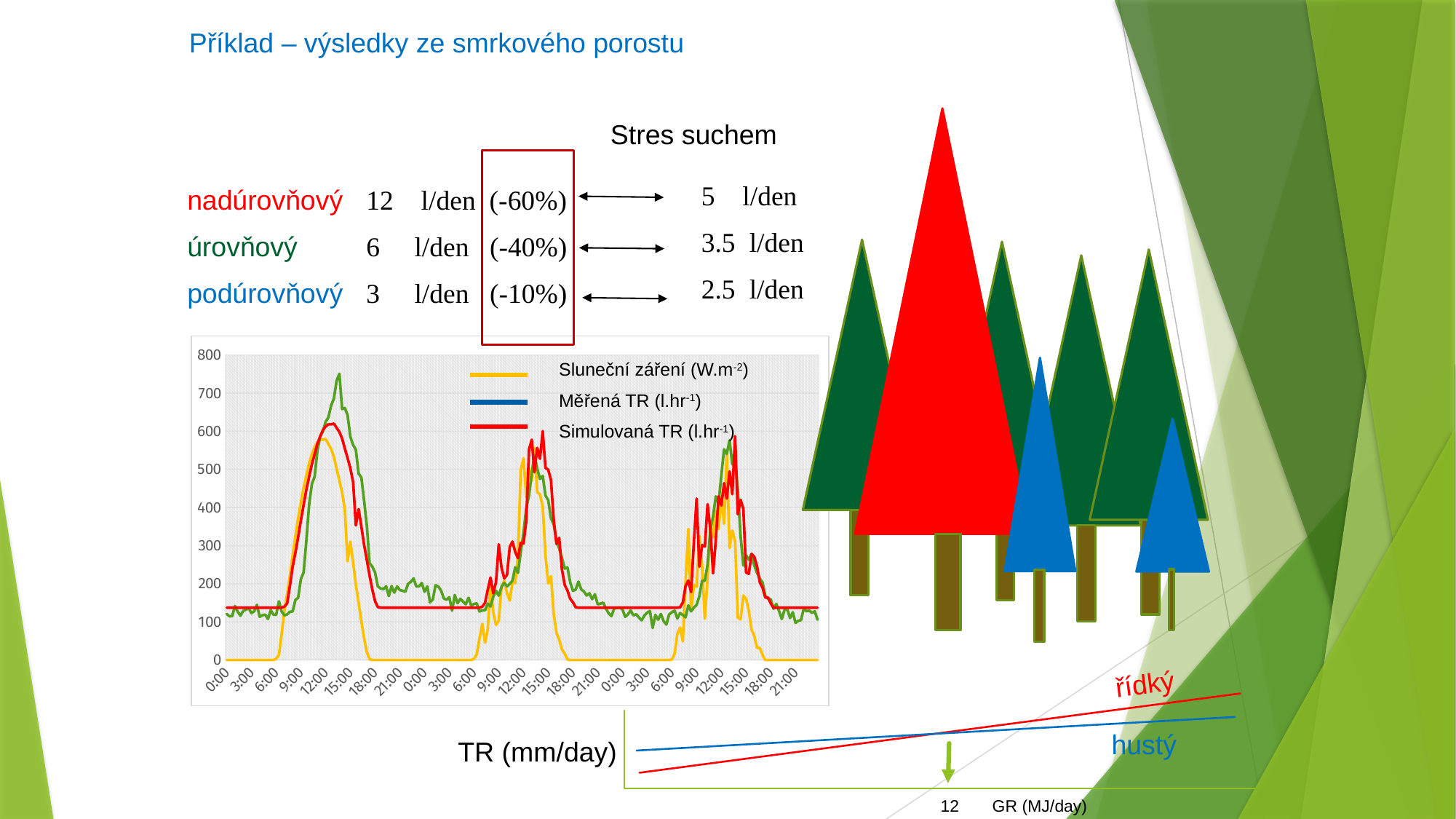

Příklad – výsledky ze smrkového porostu

Stres suchem

5    l/den
3.5  l/den
2.5  l/den
nadúrovňový
úrovňový
podúrovňový
	12    l/den  (-60%)
	6     l/den   (-40%)
	3     l/den   (-10%)

### Chart

| Category | Globalní záření [W.m-2] | Měřená rychlost transpirace [l.hod-1] |  Modelovaná rychlost transpirace [l.hod-1] |
|---|---|---|---|
| 5 | 0.0 | 120.92374800923712 | 137.35095 |
| 5.01389 | 0.0 | 114.72095797499603 | 137.35095 |
| 5.0277799999999999 | 0.0 | 115.36228304666346 | 137.35095 |
| 5.0416699999999999 | 0.0 | 141.75935557015447 | 137.35095 |
| 5.0555599999999998 | 0.0 | 126.59127189839145 | 137.35095 |
| 5.0694400000000002 | 0.0 | 116.31847055661729 | 137.35095 |
| 5.0833300000000001 | 0.0 | 129.0107411610129 | 137.35095 |
| 5.0972200000000001 | 0.0 | 131.97376242236024 | 137.35095 |
| 5.11111 | 0.0 | 135.67091031613313 | 137.35095 |
| 5.125 | 0.0 | 123.039955028667 | 137.35095 |
| 5.13889 | 0.0 | 127.68831892021024 | 137.35095 |
| 5.1527799999999999 | 0.0 | 144.80357819716514 | 137.35095 |
| 5.1666699999999999 | 0.0 | 113.19636090539893 | 137.35095 |
| 5.1805599999999998 | 0.0 | 117.40226021261347 | 137.35095 |
| 5.1944400000000002 | 0.0 | 118.95171484312789 | 137.35095 |
| 5.2083300000000001 | 0.0 | 107.48740774804905 | 137.35095 |
| 5.2222200000000001 | 0.0 | 130.6165395962733 | 137.35095 |
| 5.23611 | 0.0 | 119.24669123268036 | 137.35095 |
| 5.25 | 3.2110092000000003 | 118.50593591734352 | 137.35095 |
| 5.26389 | 13.66972488 | 154.0323619804109 | 137.35095 |
| 5.2777799999999999 | 68.44036752000001 | 126.7089310200669 | 137.35095 |
| 5.2916699999999999 | 129.81651480000002 | 117.09734079869406 | 140.023890388356 |
| 5.3055599999999998 | 172.84403808 | 119.65601240245262 | 148.7300390818584 |
| 5.3194400000000002 | 221.83486416000002 | 126.56144282529065 | 194.3227651346736 |
| 5.3333300000000001 | 274.86238752 | 127.60711755454689 | 245.41411141496403 |
| 5.3472200000000001 | 323.57798424000003 | 157.6300796305144 | 281.2315126189344 |
| 5.36111 | 371.65137912000006 | 162.95125483755376 | 322.01294597270885 |
| 5.375 | 413.21101247999997 | 212.28025589265806 | 366.1546472432736 |
| 5.38889 | 452.11009536 | 229.65071946169772 | 406.70697142090324 |
| 5.4027799999999999 | 483.6697286400001 | 313.8134492156395 | 446.72470752086167 |
| 5.4166699999999999 | 516.69725184 | 408.36332509157506 | 481.3201931187264 |
| 5.4305599999999998 | 539.4495456 | 461.7722804785794 | 513.7009566805248 |
| 5.4444400000000002 | 559.26605952 | 481.77101682194615 | 539.9721422117952 |
| 5.4583300000000001 | 571.00917888 | 549.3554106147475 | 567.4652433491713 |
| 5.4722200000000001 | 577.6146835200001 | 585.9142540412486 | 586.4049352438079 |
| 5.48611 | 577.6146835200001 | 599.788087374582 | 602.9007959262336 |
| 5.5 | 579.8165184000001 | 624.6787917064819 | 612.6761207750784 |
| 5.51389 | 566.6055091200001 | 636.2574435817805 | 618.1747410025537 |
| 5.5277799999999999 | 553.39449984 | 667.4271678014015 | 618.1747410025537 |
| 5.5416699999999999 | 532.84404096 | 685.3494692228061 | 620.0076144117121 |
| 5.5555599999999998 | 501.2844076800001 | 732.8555824773055 | 609.0103739567617 |
| 5.5694400000000002 | 471.19266432000006 | 750.6337100453893 | 598.0131335018112 |
| 5.5833300000000001 | 438.89908608 | 658.2132985547062 | 580.9063150163329 |
| 5.5972200000000001 | 394.86238848000005 | 661.1630624502309 | 554.6351294850625 |
| 5.61111 | 258.89908464 | 642.148685519191 | 529.5858595598977 |
| 5.625 | 310.45871808 | 585.9540261387164 | 502.7037162255744 |
| 5.63889 | 255.32110296000002 | 563.9600562390508 | 466.0462480424065 |
| 5.6527799999999999 | 197.06422176 | 551.1915557811753 | 352.8663150268752 |
| 5.6666699999999999 | 149.72477184 | 488.85873602484475 | 395.7861006913344 |
| 5.6805599999999998 | 101.19266136 | 478.86102502388917 | 349.88789573699285 |
| 5.6944400000000002 | 56.605505040000004 | 416.84638204730055 | 301.39312011967684 |
| 5.7083300000000001 | 20.36697264 | 351.26716483516486 | 261.9863418227712 |
| 5.7222200000000001 | 1.8348624000000002 | 254.0873590141742 | 221.5867570959048 |
| 5.73611 | 0.0 | 244.63982869485585 | 184.4710705604472 |
| 5.75 | 0.0 | 229.64574794951423 | 154.3050290347152 |
| 5.76389 | 0.0 | 193.04381808408982 | 138.878344507632 |
| 5.7777799999999999 | 0.0 | 187.92813204730052 | 137.35095 |
| 5.7916699999999999 | 0.0 | 185.7638670767638 | 137.35095 |
| 5.8055599999999998 | 0.0 | 193.6072561315496 | 137.35095 |
| 5.8194400000000002 | 0.0 | 167.80345072861923 | 137.35095 |
| 5.8333300000000001 | 0.0 | 193.92046139910815 | 137.35095 |
| 5.8472200000000001 | 0.0 | 176.6510852444657 | 137.35095 |
| 5.86111 | 0.0 | 192.99576013298295 | 137.35095 |
| 5.875 | 0.0 | 183.56645869167065 | 137.35095 |
| 5.88889 | 0.0 | 181.45853752587993 | 137.35095 |
| 5.9027799999999999 | 0.0 | 178.99266748287945 | 137.35095 |
| 5.9166699999999999 | 0.0 | 199.7503880195891 | 137.35095 |
| 5.9305599999999998 | 0.0 | 205.141164397197 | 137.35095 |
| 5.9444400000000002 | 0.0 | 213.80651013298296 | 137.35095 |
| 5.9583300000000001 | 0.0 | 192.91124442586397 | 137.35095 |
| 5.9722200000000001 | 0.0 | 193.27085047380154 | 137.35095 |
| 5.98611 | 0.0 | 201.90968147794234 | 137.35095 |
| 6 | 0.0 | 178.93632367813345 | 137.35095 |
| 6.01389 | 0.0 | 192.90130140149705 | 137.35095 |
| 6.0277799999999999 | 0.0 | 151.2914015965918 | 137.35095 |
| 6.0416699999999999 | 0.0 | 158.71386928651057 | 137.35095 |
| 6.0555599999999998 | 0.0 | 196.19409963768115 | 137.35095 |
| 6.0694400000000002 | 0.0 | 192.65769730450708 | 137.35095 |
| 6.0833300000000001 | 0.0 | 182.24900796305147 | 137.35095 |
| 6.0972200000000001 | 0.0 | 161.75312040133778 | 137.35095 |
| 6.11111 | 0.0 | 158.14877406832298 | 137.35095 |
| 6.125 | 0.0 | 164.6697408823061 | 137.35095 |
| 6.13889 | 0.0 | 129.5890937450231 | 137.35095 |
| 6.1527799999999999 | 0.0 | 170.55435413680522 | 137.35095 |
| 6.1666699999999999 | 0.0 | 148.6995865782768 | 137.35095 |
| 6.1805599999999998 | 0.0 | 160.55001445293837 | 137.35095 |
| 6.1944400000000002 | 0.0 | 153.42749466475553 | 137.35095 |
| 6.2083300000000001 | 0.0 | 146.15582951106865 | 137.35095 |
| 6.2222200000000001 | 0.0 | 163.17000137362638 | 137.35095 |
| 6.23611 | 0.0 | 143.04034854276156 | 137.35095 |
| 6.25 | 3.1192660800000005 | 147.02252980172003 | 137.35095 |
| 6.26389 | 15.137614800000001 | 148.63992843207515 | 137.35095 |
| 6.2777799999999999 | 56.605505040000004 | 127.17625316531294 | 137.35095 |
| 6.2916699999999999 | 94.58715672 | 130.23041881669056 | 139.9475206629744 |
| 6.3055599999999998 | 45.50458752 | 130.7109983277592 | 149.951954687964 |
| 6.3194400000000002 | 80.27523000000001 | 147.90745897037743 | 184.4710705604472 |
| 6.3333300000000001 | 199.63302912000003 | 140.32921723204333 | 216.08813686842961 |
| 6.3472200000000001 | 125.59633128 | 166.0004489767479 | 175.2303337892736 |
| 6.36111 | 92.01834935999999 | 181.55465342809364 | 204.1744597089 |
| 6.375 | 103.30275311999999 | 168.4547188246536 | 303.53147243036165 |
| 6.38889 | 191.55963456 | 191.70648130673675 | 241.9011040474104 |
| 6.4027799999999999 | 208.16513928000003 | 202.43169025720658 | 213.9497845577448 |
| 6.4166699999999999 | 175.32110232000002 | 193.26753613234595 | 223.3432607796816 |
| 6.4305599999999998 | 155.68807464000002 | 199.844846751075 | 296.81093659678083 |
| 6.4444400000000002 | 204.22018512 | 208.1655009754738 | 310.63385689085044 |
| 6.4583300000000001 | 201.83486400000004 | 243.43672274645644 | 283.2934952042377 |
| 6.4722200000000001 | 273.30275448000003 | 228.53544356187288 | 266.9503739725752 |
| 6.48611 | 497.61468288000003 | 281.7355954371715 | 307.34995869944163 |
| 6.5 | 529.17431616 | 332.8609695612359 | 305.36434583952007 |
| 6.51389 | 427.15596672 | 399.427860527154 | 364.85636191178645 |
| 6.5277799999999999 | 503.48624256000005 | 430.7517016244625 | 551.5803404697984 |
| 6.5416699999999999 | 468.99082944 | 490.3187034360568 | 577.8515260010689 |
| 6.5555599999999998 | 556.33027968 | 536.3880496695334 | 492.9283913767296 |
| 6.5694400000000002 | 440.366976 | 502.31330516403887 | 556.468002894221 |
| 6.5833300000000001 | 434.49541632 | 475.3295942028986 | 527.7529861507393 |
| 6.5972200000000001 | 402.2018380800001 | 482.8166915512025 | 600.4569647140224 |
| 6.61111 | 275.87156184 | 431.64160230530337 | 503.92563183168 |
| 6.625 | 200.55046032 | 419.09350555422833 | 499.03796940725766 |
| 6.63889 | 219.81651552 | 371.44321844640865 | 472.15582607293453 |
| 6.6527799999999999 | 120.82568904 | 355.77301204411526 | 366.9947142224712 |
| 6.6666699999999999 | 71.37614736 | 314.5707762382545 | 304.2951696841776 |
| 6.6805599999999998 | 53.94495456 | 292.17079951027233 | 320.3328120143136 |
| 6.6944400000000002 | 27.798165360000002 | 268.39371390746936 | 237.92987832756722 |
| 6.7083300000000001 | 16.9724772 | 239.90032041328234 | 196.76659634688482 |
| 6.7222200000000001 | 1.19266056 | 242.7307680164039 | 182.2563485243808 |
| 6.73611 | 0.0 | 203.44753591336197 | 160.4909767906248 |
| 6.75 | 0.0 | 181.2397909898073 | 151.479349195596 |
| 6.76389 | 0.0 | 184.74470707915276 | 138.3437564299608 |
| 6.7777799999999999 | 0.0 | 205.51237064022936 | 137.35095 |
| 6.7916699999999999 | 0.0 | 185.4589476628444 | 137.35095 |
| 6.8055599999999998 | 0.0 | 179.642278408186 | 137.35095 |
| 6.8194400000000002 | 0.0 | 169.28164701783723 | 137.35095 |
| 6.8333300000000001 | 0.0 | 175.02540076047146 | 137.35095 |
| 6.8472200000000001 | 0.0 | 159.5258829431438 | 137.35095 |
| 6.86111 | 0.0 | 172.41701403487815 | 137.35095 |
| 6.875 | 0.0 | 145.96194053591333 | 137.35095 |
| 6.88889 | 0.0 | 147.8892300923714 | 137.35095 |
| 6.9027799999999999 | 0.0 | 150.53241740324893 | 137.35095 |
| 6.9166699999999999 | 0.0 | 135.2035881708871 | 137.35095 |
| 6.9305599999999998 | 0.0 | 122.27102781095715 | 137.35095 |
| 6.9444400000000002 | 0.0 | 115.02587738891543 | 137.35095 |
| 6.9583300000000001 | 0.0 | 135.22181704889314 | 137.35095 |
| 6.9722200000000001 | 0.0 | 136.67847011864947 | 137.35095 |
| 6.98611 | 0.0 | 137.69100143334927 | 137.35095 |
| 7 | 0.0 | 132.73440378643093 | 137.35095 |
| 7.01389 | 0.0 | 113.40682158783245 | 137.35095 |
| 7.0277799999999999 | 0.0 | 119.5482963051441 | 137.35095 |
| 7.0416699999999999 | 0.0 | 130.28676262143654 | 137.35095 |
| 7.0555599999999998 | 0.0 | 116.88688011626054 | 137.35095 |
| 7.0694400000000002 | 0.0 | 120.28242293756969 | 137.35095 |
| 7.0833300000000001 | 0.0 | 111.33867251950949 | 137.35095 |
| 7.0972200000000001 | 0.0 | 104.27249653607262 | 137.35095 |
| 7.11111 | 0.0 | 116.42287231247015 | 137.35095 |
| 7.125 | 0.0 | 124.3143193183628 | 137.35095 |
| 7.13889 | 0.0 | 128.56661940595637 | 137.35095 |
| 7.1527799999999999 | 0.0 | 83.99701268115943 | 137.35095 |
| 7.1666699999999999 | 0.0 | 118.4678209906036 | 137.35095 |
| 7.1805599999999998 | 0.0 | 105.61646199633701 | 137.35095 |
| 7.1944400000000002 | 0.0 | 120.80277454610606 | 137.35095 |
| 7.2083300000000001 | 0.0 | 101.87291332218507 | 137.35095 |
| 7.2222200000000001 | 0.0 | 93.01202144051601 | 137.35095 |
| 7.23611 | 0.0 | 119.60132576843448 | 137.35095 |
| 7.25 | 1.19266056 | 125.25227795031056 | 137.35095 |
| 7.26389 | 16.42201848 | 129.28914584328714 | 137.35095 |
| 7.2777799999999999 | 68.16513816 | 108.99874745182355 | 137.35095 |
| 7.2916699999999999 | 85.41284472000001 | 123.1211563943303 | 138.3437564299608 |
| 7.3055599999999998 | 48.990826080000005 | 118.0701000159261 | 151.0211308433064 |
| 7.3194400000000002 | 206.42202 | 111.75130803073738 | 194.09365595852879 |
| 7.3333300000000001 | 343.57798440000005 | 143.1928082497213 | 208.45116433026962 |
| 7.3472200000000001 | 128.8990836 | 127.55574526198438 | 178.1323833537744 |
| 7.36111 | 196.97247864 | 137.3247667025004 | 309.18283210860005 |
| 7.375 | 192.29357952 | 144.53677370998568 | 423.355571554092 |
| 7.38889 | 326.05504848 | 167.47201658305463 | 244.650414161148 |
| 7.4027799999999999 | 246.69724968000003 | 207.73463658623984 | 301.31675039429524 |
| 7.4166699999999999 | 108.2568816 | 207.76778000079628 | 297.4218943998336 |
| 7.4305599999999998 | 215.13761640000004 | 250.8641619485587 | 408.7689540062064 |
| 7.4444400000000002 | 350.73394776000004 | 341.60420232122954 | 342.70914155112246 |
| 7.4583300000000001 | 322.29358056 | 377.3344603838191 | 227.467225950288 |
| 7.4722200000000001 | 391.92660864000004 | 429.343106505813 | 316.43795601985204 |
| 7.48611 | 343.57798440000005 | 411.742296205606 | 429.3124101338569 |
| 7.5 | 429.3578016 | 484.5103200350374 | 405.6377952655608 |
| 7.51389 | 357.24770928000004 | 552.5272353878006 | 463.60241683019535 |
| 7.5277799999999999 | 540.18349056 | 540.3602879041248 | 423.355571554092 |
| 7.5416699999999999 | 293.85321336 | 576.6175262581622 | 494.761264785888 |
| 7.5555599999999998 | 339.81651648 | 513.3417763577003 | 434.7346606359505 |
| 7.5694400000000002 | 311.19266304 | 524.1465295031056 | 587.0158930468609 |
| 7.5833300000000001 | 110.64220272 | 446.6721408066571 | 381.9631803972648 |
| 7.5972200000000001 | 106.69724856 | 324.39945582497216 | 420.2244128134464 |
| 7.61111 | 169.08257016000002 | 247.79176741917502 | 396.3970584943873 |
| 7.625 | 160.27523064000002 | 274.5335314540532 | 229.4528388102096 |
| 7.63889 | 129.63302856 | 262.71458982322025 | 226.1689406188008 |
| 7.6527799999999999 | 79.8165144 | 278.2091361283643 | 278.10035387828884 |
| 7.6666699999999999 | 62.935780320000006 | 248.1894883938525 | 270.7688602416552 |
| 7.6805599999999998 | 31.6513764 | 228.54372941551205 | 245.26137196420083 |
| 7.6944400000000002 | 31.92660576 | 213.8761113035515 | 203.792611081992 |
| 7.7083300000000001 | 12.93577992 | 203.31827659659183 | 189.7405816117776 |
| 7.7222200000000001 | 0.0 | 168.56243492196208 | 163.698505256652 |
| 7.73611 | 0.0 | 160.40418342888995 | 163.92761443279682 |
| 7.75 | 0.0 | 159.24582109014173 | 148.1190812788056 |
| 7.76389 | 0.0 | 134.18277100254818 | 137.35095 |
| 7.7777799999999999 | 0.0 | 147.12527438684504 | 137.35095 |
| 7.7916699999999999 | 0.0 | 128.5185614548495 | 137.35095 |
| 7.8055599999999998 | 0.0 | 107.3962633580188 | 137.35095 |
| 7.8194400000000002 | 0.0 | 132.19250895843288 | 137.35095 |
| 7.8333300000000001 | 0.0 | 132.94486446886447 | 137.35095 |
| 7.8472200000000001 | 0.0 | 110.0245361323459 | 137.35095 |
| 7.86111 | 0.0 | 125.43622390109891 | 137.35095 |
| 7.875 | 0.0 | 97.34386572304506 | 137.35095 |
| 7.88889 | 0.0 | 102.82412931995539 | 137.35095 |
| 7.9027799999999999 | 0.0 | 104.42827058448796 | 137.35095 |
| 7.9166699999999999 | 0.0 | 134.87712553750598 | 137.35095 |
| 7.9305599999999998 | 0.0 | 128.02141023650265 | 137.35095 |
| 7.9444400000000002 | 0.0 | 129.4946350135372 | 137.35095 |
| 7.9583300000000001 | 0.0 | 123.69785180761268 | 137.35095 |
| 7.9722200000000001 | 0.0 | 127.89215091973244 | 137.35095 |
| 7.98611 | 0.0 | 105.69103467908901 | 137.35095 |
Sluneční záření (W.m-2)
Měřená TR (l.hr-1)
Simulovaná TR (l.hr-1)

řídký
hustý
TR (mm/day)
12       GR (MJ/day)